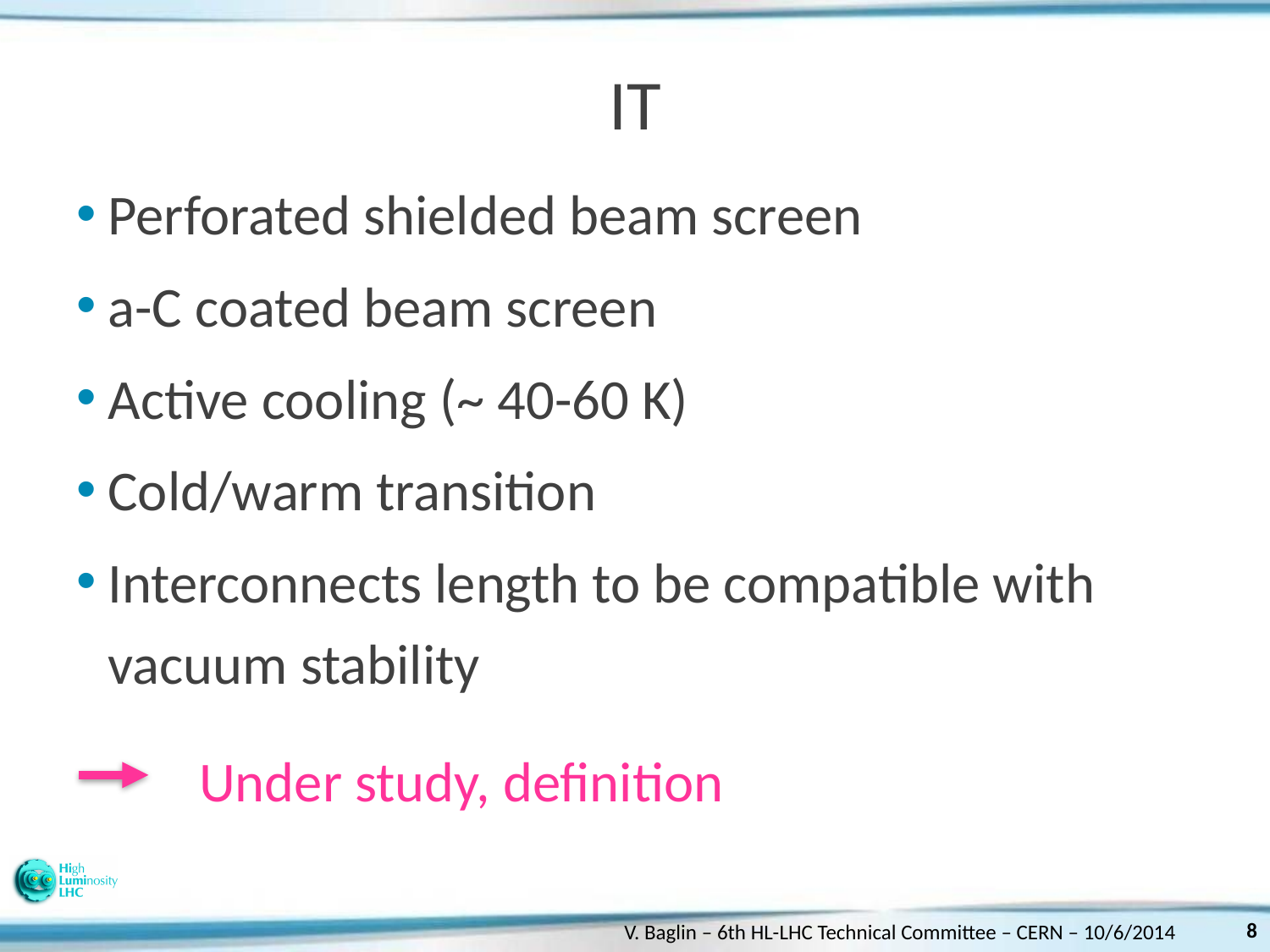

# IT
Perforated shielded beam screen
a-C coated beam screen
Active cooling (~ 40-60 K)
Cold/warm transition
Interconnects length to be compatible with vacuum stability
Under study, definition
8
V. Baglin – 6th HL-LHC Technical Committee – CERN – 10/6/2014